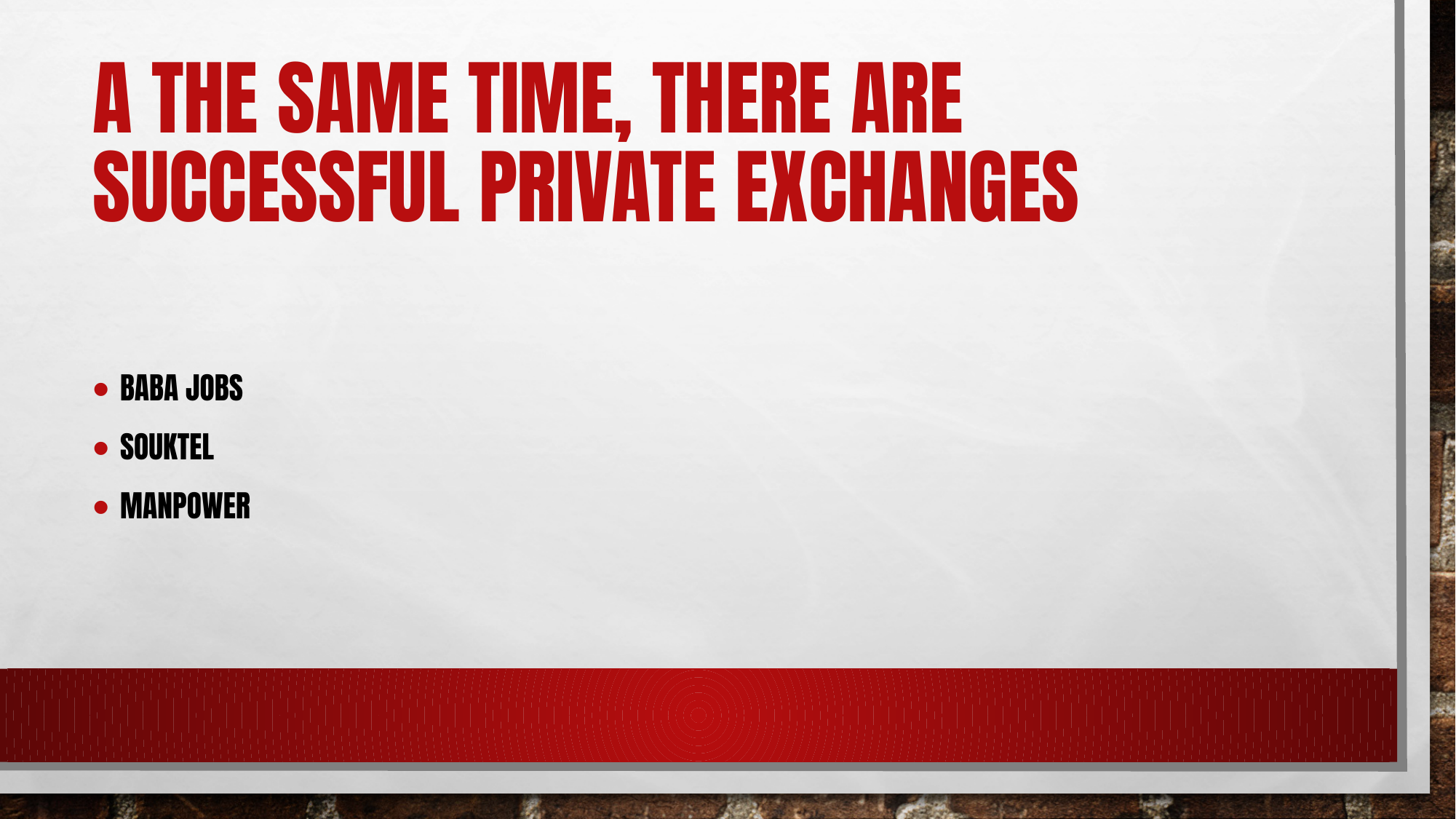

# A the same time, there are successful private exchanges
Baba jobs
Souktel
Manpower